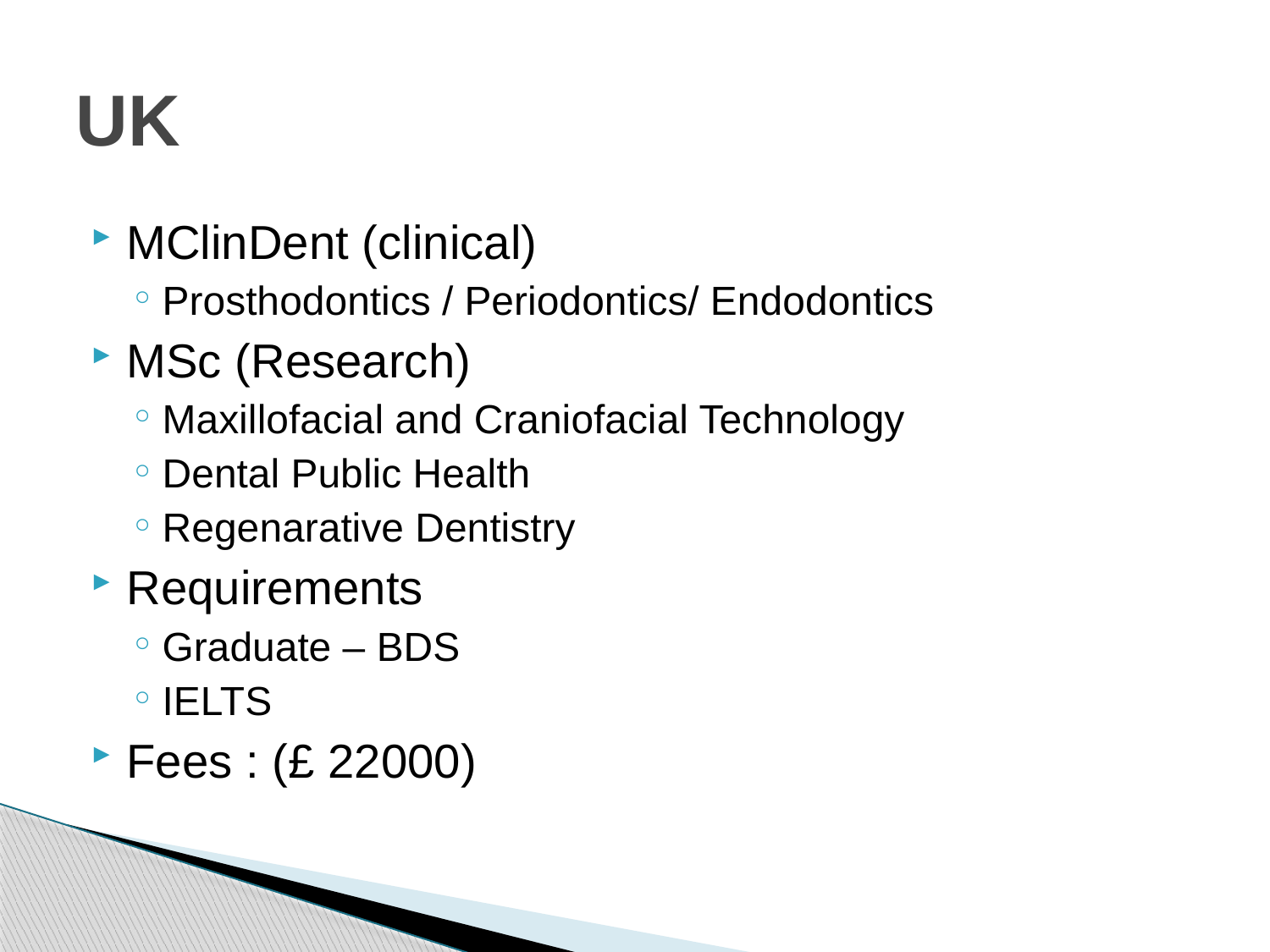

# UK
MClinDent (clinical)
Prosthodontics / Periodontics/ Endodontics
MSc (Research)
Maxillofacial and Craniofacial Technology
Dental Public Health
Regenarative Dentistry
Requirements
Graduate – BDS
IELTS
Fees : (£ 22000)